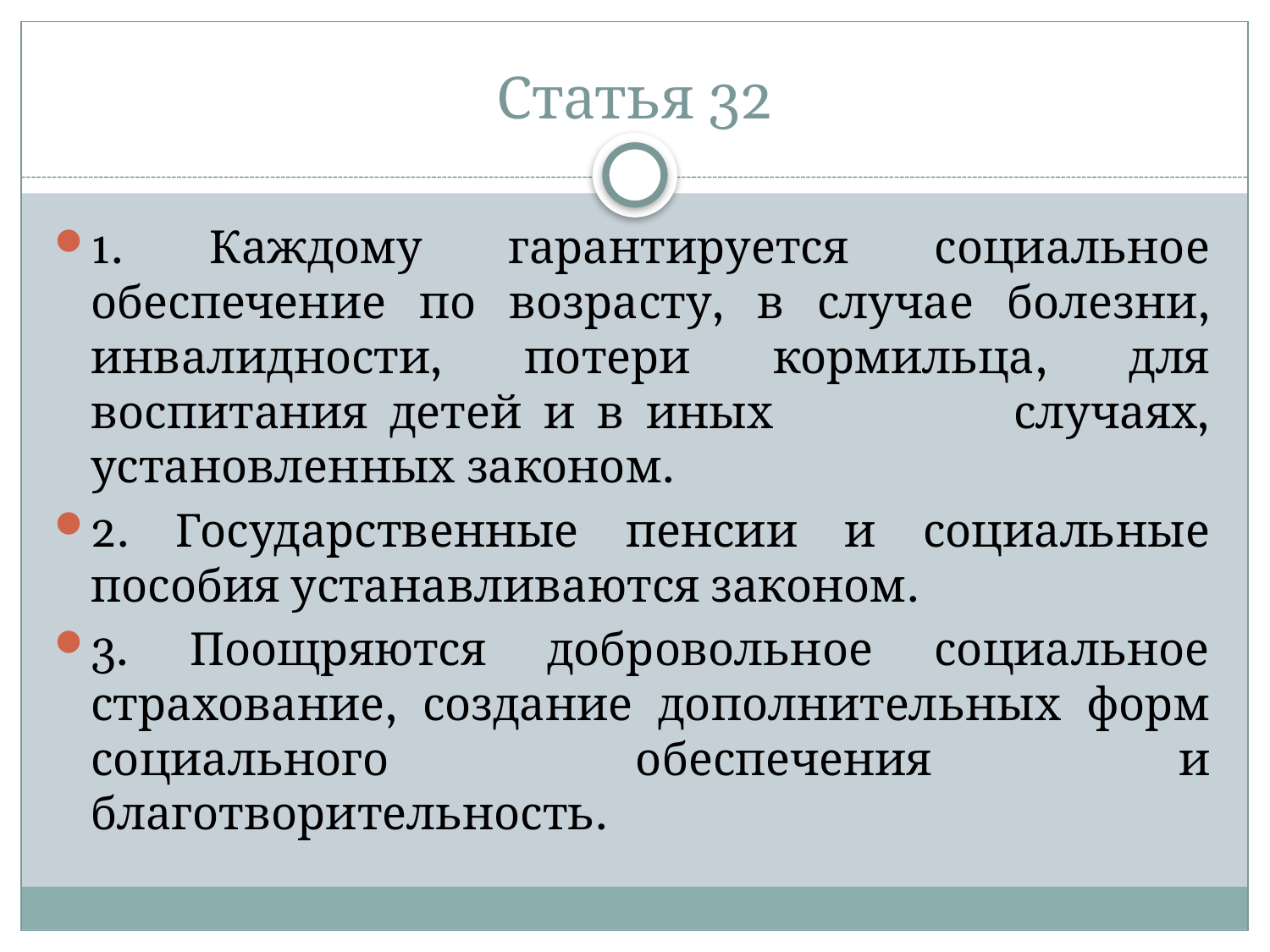

# Статья 32
1. Каждому гарантируется социальное обеспечение по возрасту, в случае болезни, инвалидности, потери кормильца, для воспитания детей и в иных           случаях, установленных законом.
2. Государственные пенсии и социальные пособия устанавливаются законом.
3. Поощряются добровольное социальное страхование, создание дополнительных форм социального обеспечения и благотворительность.